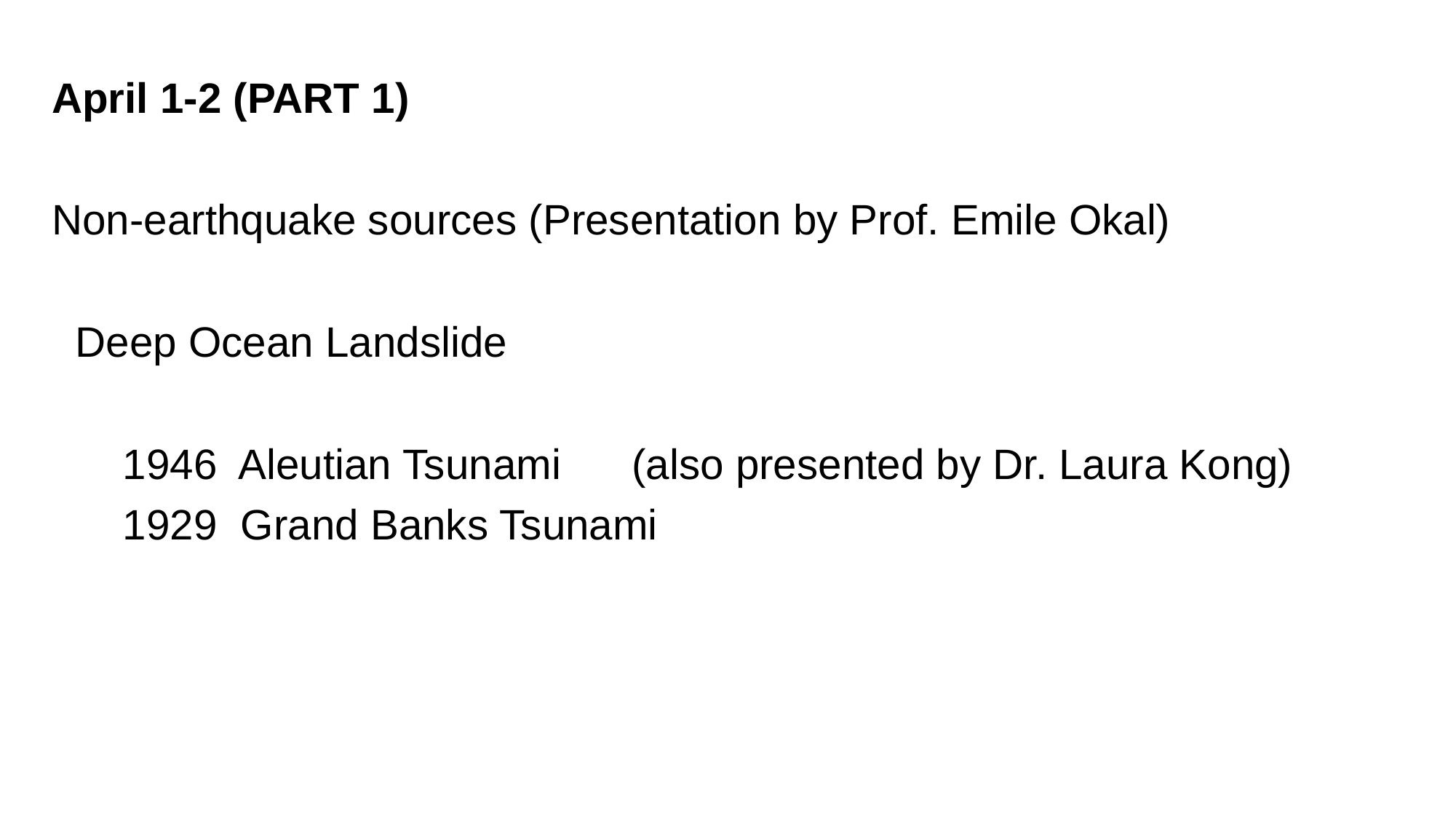

April 1-2 (PART 1)

Non-earthquake sources (Presentation by Prof. Emile Okal)

  Deep Ocean Landslide

      1946  Aleutian Tsunami      (also presented by Dr. Laura Kong)
      1929  Grand Banks Tsunami